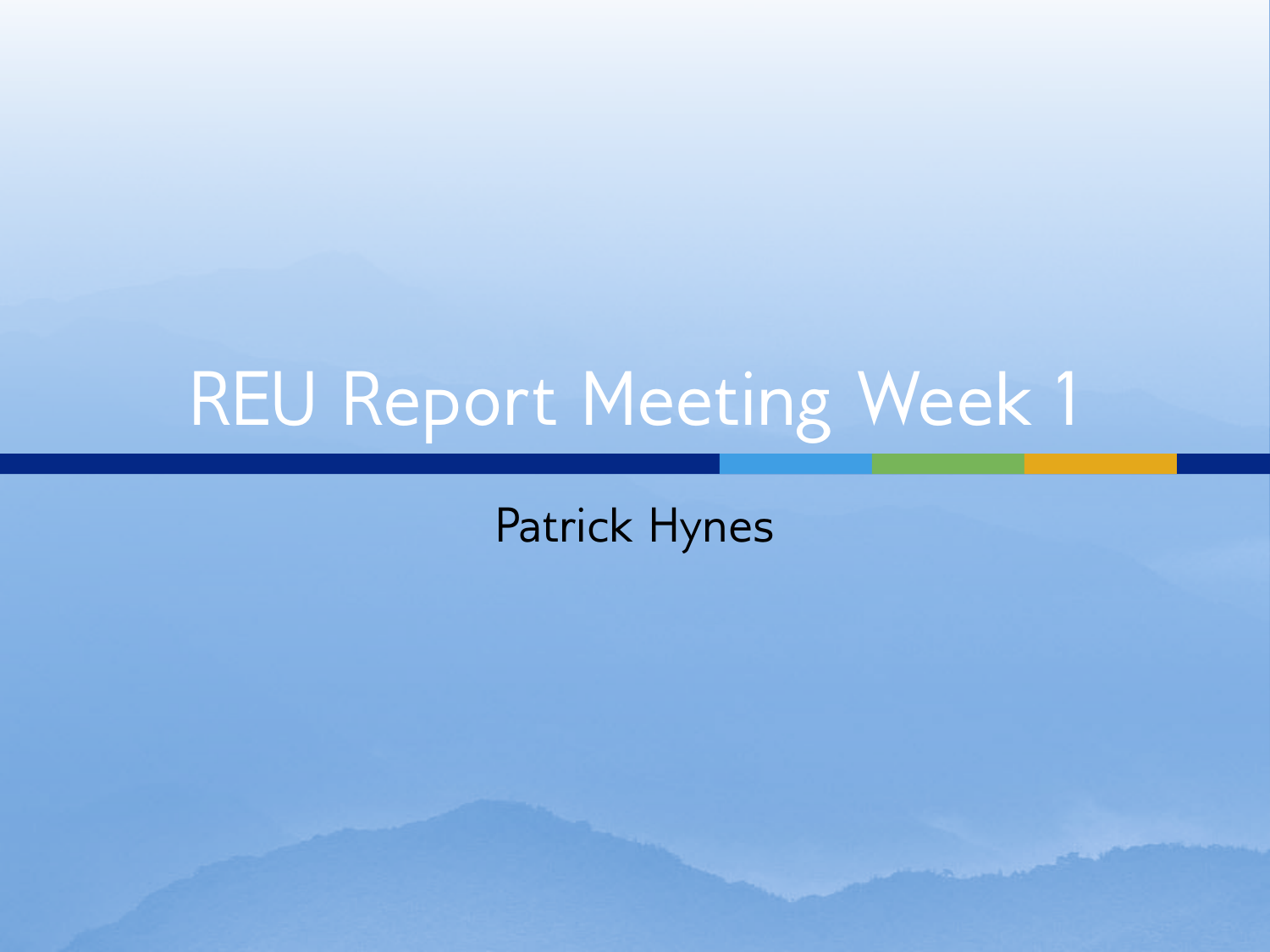

# REU Report Meeting Week 1
Patrick Hynes